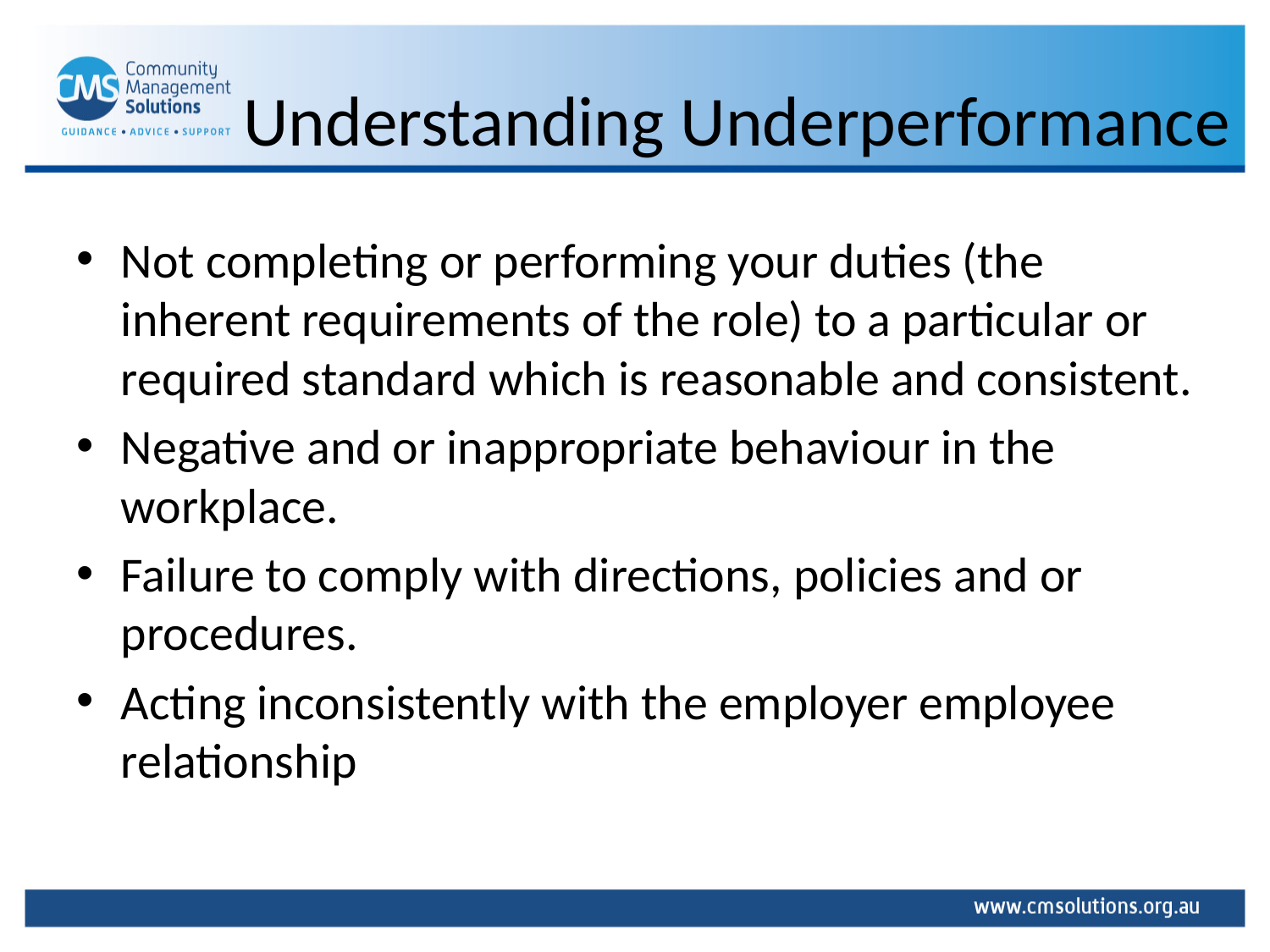

# Understanding Underperformance
Not completing or performing your duties (the inherent requirements of the role) to a particular or required standard which is reasonable and consistent.
Negative and or inappropriate behaviour in the workplace.
Failure to comply with directions, policies and or procedures.
Acting inconsistently with the employer employee relationship